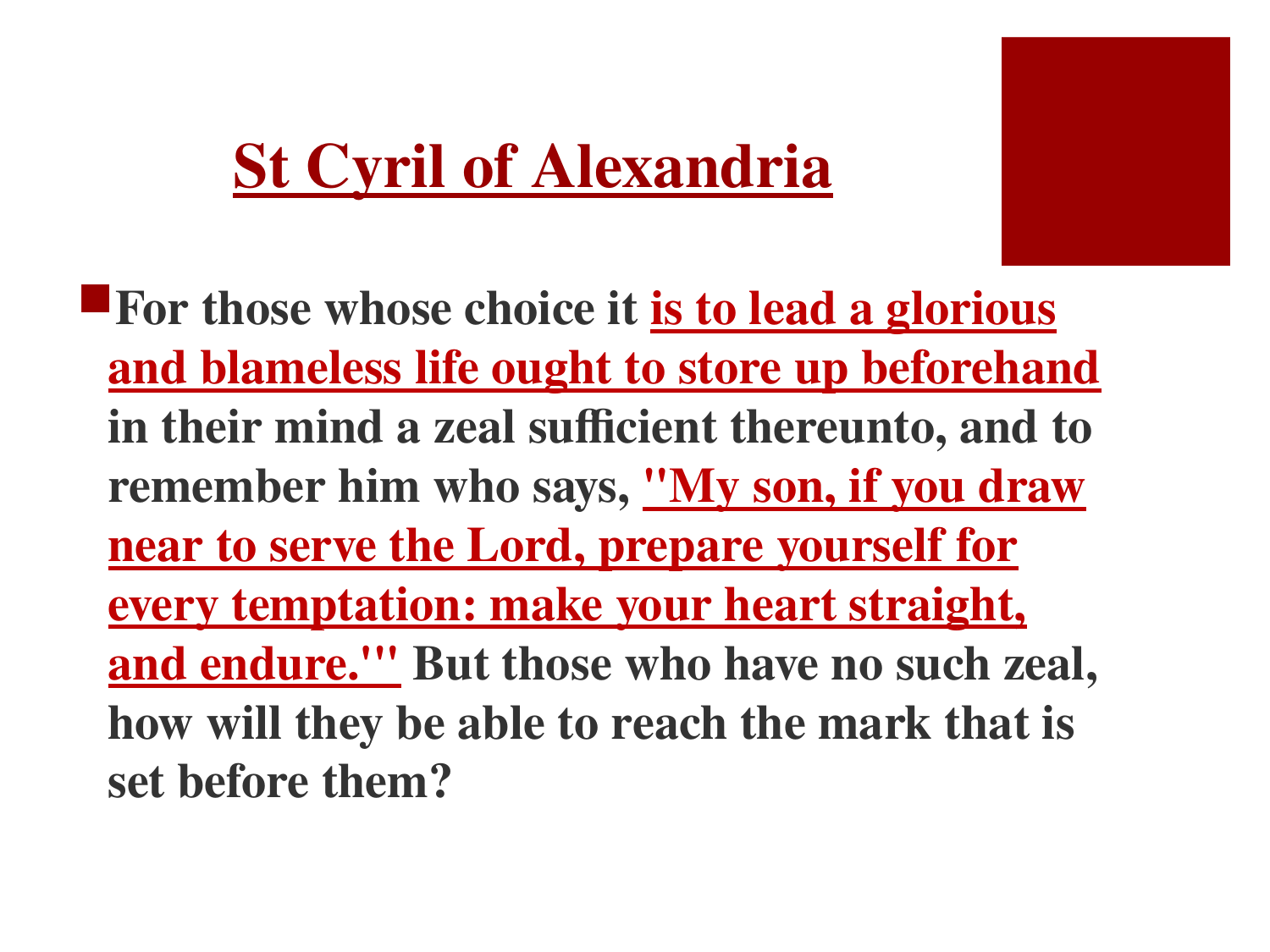

# St Cyril of Alexandria
For those whose choice it is to lead a glorious and blameless life ought to store up beforehand in their mind a zeal sufficient thereunto, and to remember him who says, "My son, if you draw near to serve the Lord, prepare yourself for every temptation: make your heart straight, and endure.'" But those who have no such zeal, how will they be able to reach the mark that is set before them?